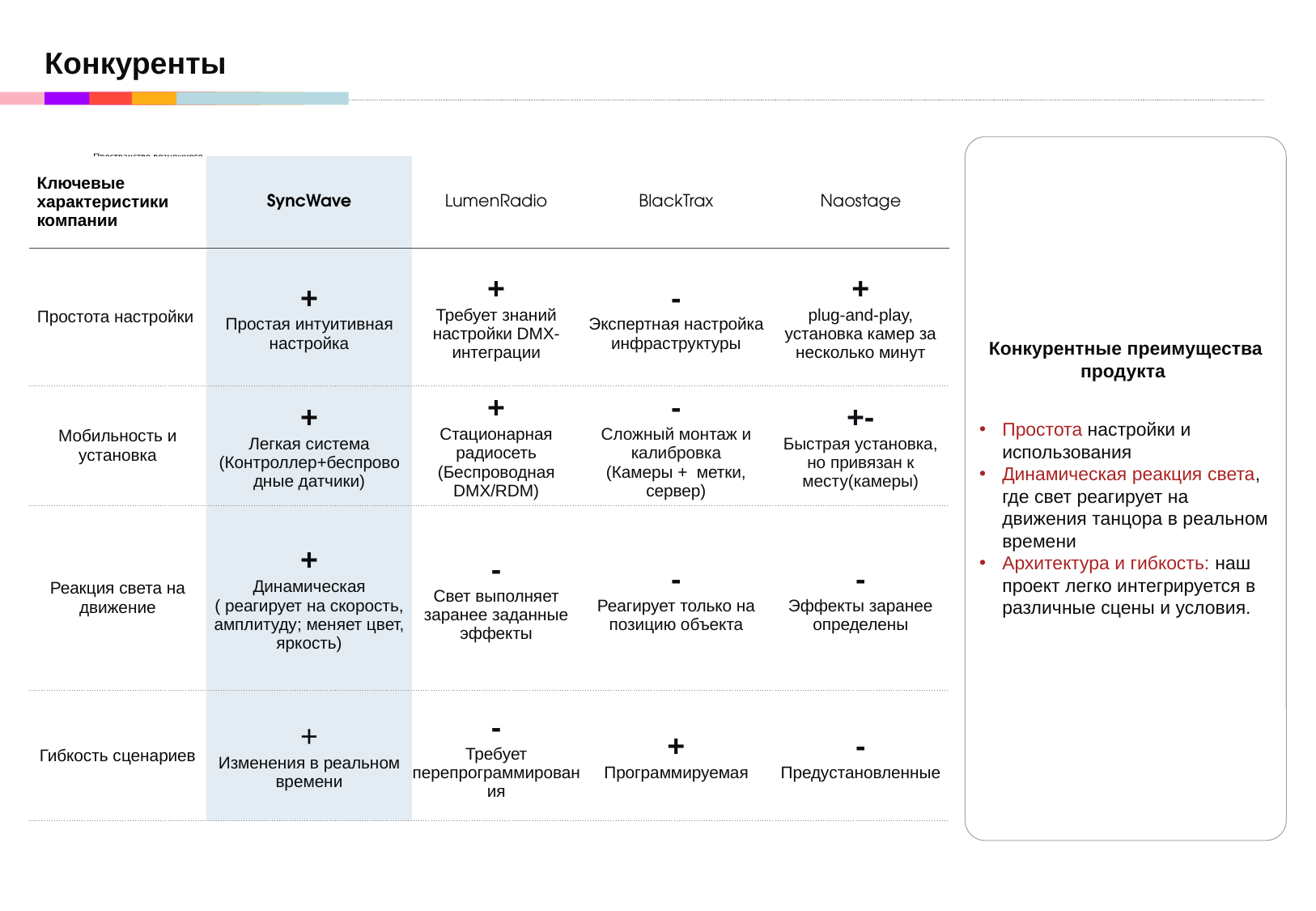

Конкуренты

Конкурентные преимущества продукта

Простота настройки и использования
Динамическая реакция света, где свет реагирует на движения танцора в реальном времени
Архитектура и гибкость: наш проект легко интегрируется в различные сцены и условия.

| Ключевые характеристики компании | SyncWave | LumenRadio | BlackTrax | Naostage |
| --- | --- | --- | --- | --- |
| Простота настройки | + Простая интуитивная настройка | + Требует знаний настройки DMX-интеграции | - Экспертная настройка инфраструктуры | + plug‑and‑play, установка камер за несколько минут |
| Мобильность и установка | + Легкая система (Контроллер+беспроводные датчики) | + Стационарная радиосеть (Беспроводная DMX/RDM) | - Сложный монтаж и калибровка (Камеры +  метки, сервер) | +- Быстрая установка, но привязан к месту(камеры) |
| Реакция света на движение | + Динамическая ( реагирует на скорость, амплитуду; меняет цвет, яркость) | - Свет выполняет заранее заданные эффекты | - Реагирует только на позицию объекта | - Эффекты заранее определены |
| Гибкость сценариев | + Изменения в реальном времени | - Требует перепрограммирования | + Программируемая | - Предустановленные |